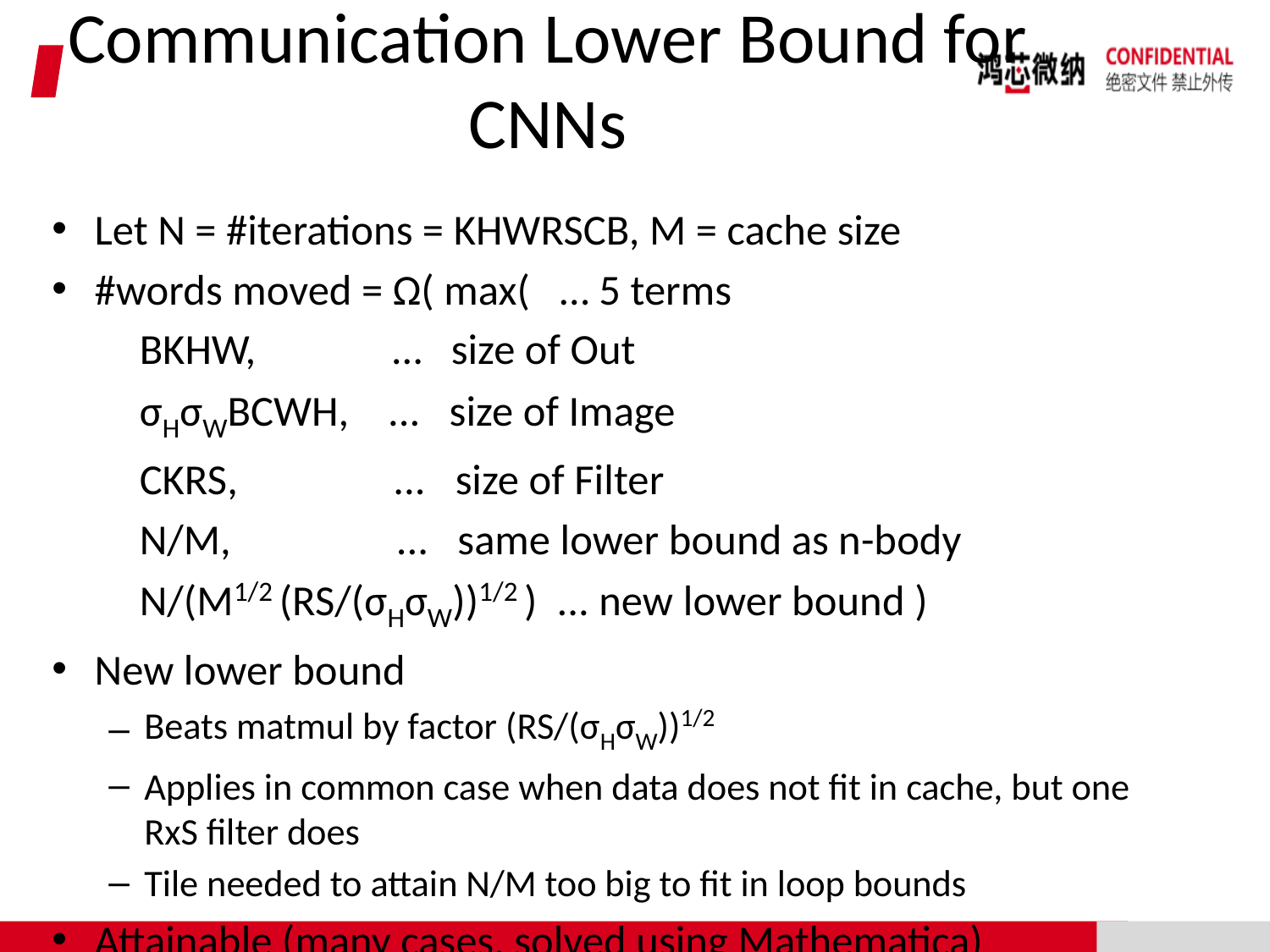

# Communication Lower Bound for CNNs
Let N = #iterations = KHWRSCB, M = cache size
#words moved = Ω( max(   … 5 terms
         BKHW,              …   size of Out
         σHσWBCWH,    ...   size of Image
         CKRS,                ...   size of Filter
         N/M,                 ...   same lower bound as n-body
         N/(M1/2 (RS/(σHσW))1/2 )  ... new lower bound )
New lower bound
Beats matmul by factor (RS/(σHσW))1/2
Applies in common case when data does not fit in cache, but one RxS filter does
Tile needed to attain N/M too big to fit in loop bounds
Attainable (many cases, solved using Mathematica)